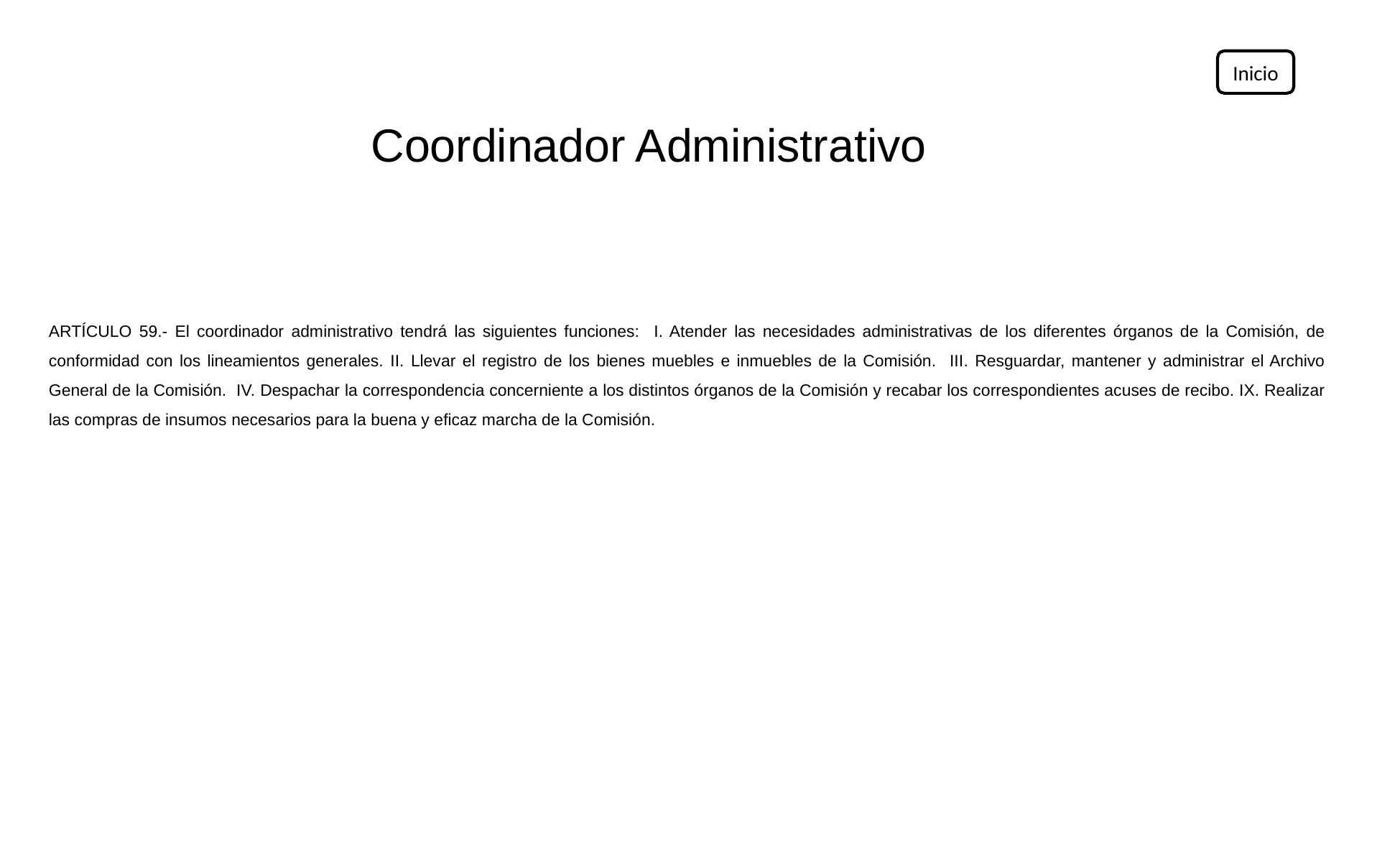

Inicio
Coordinador Administrativo
ARTÍCULO 59.- El coordinador administrativo tendrá las siguientes funciones:  I. Atender las necesidades administrativas de los diferentes órganos de la Comisión, de conformidad con los lineamientos generales. II. Llevar el registro de los bienes muebles e inmuebles de la Comisión.  III. Resguardar, mantener y administrar el Archivo General de la Comisión.  IV. Despachar la correspondencia concerniente a los distintos órganos de la Comisión y recabar los correspondientes acuses de recibo. IX. Realizar las compras de insumos necesarios para la buena y eficaz marcha de la Comisión.